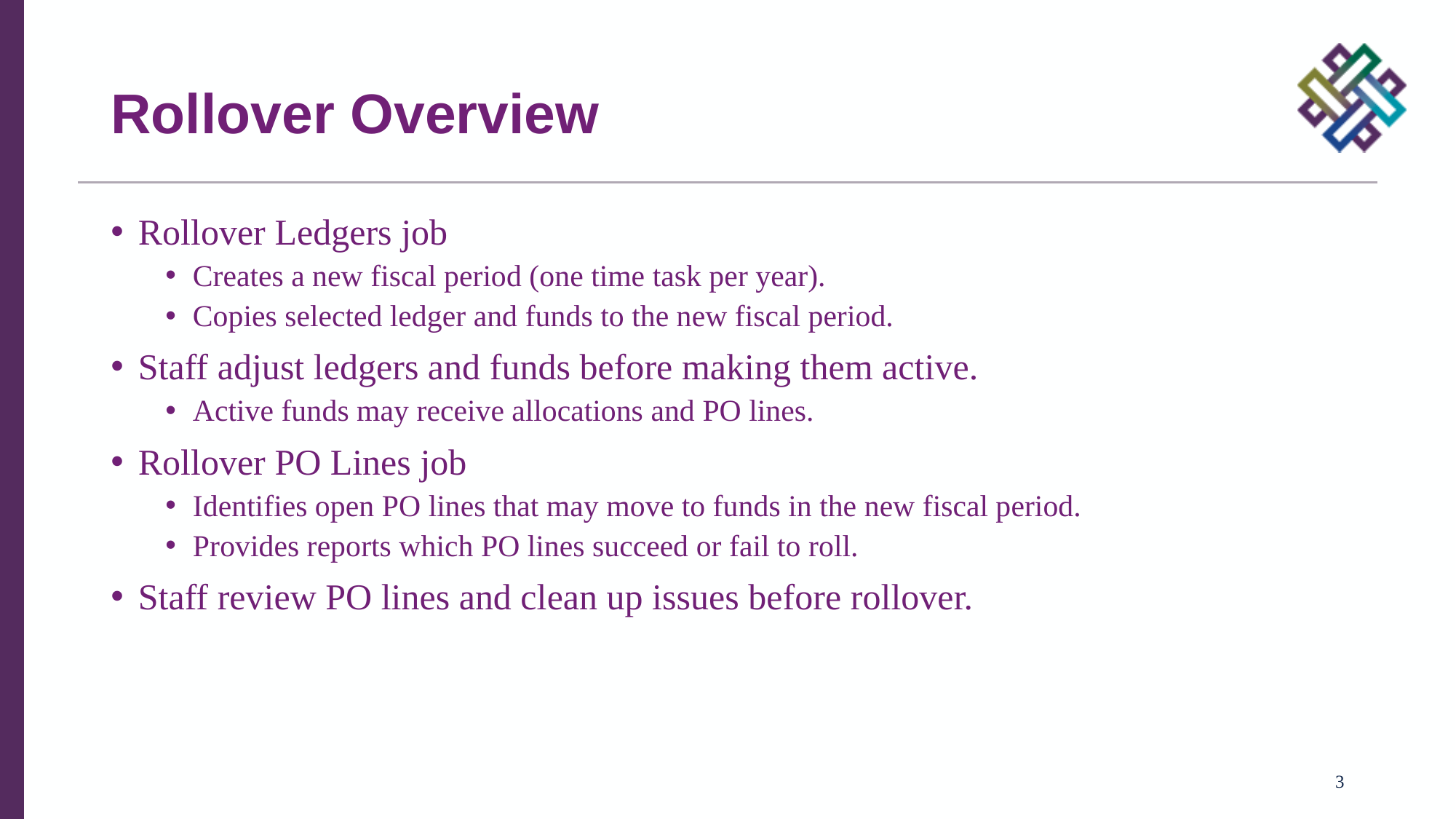

# Rollover Overview
Rollover Ledgers job
Creates a new fiscal period (one time task per year).
Copies selected ledger and funds to the new fiscal period.
Staff adjust ledgers and funds before making them active.
Active funds may receive allocations and PO lines.
Rollover PO Lines job
Identifies open PO lines that may move to funds in the new fiscal period.
Provides reports which PO lines succeed or fail to roll.
Staff review PO lines and clean up issues before rollover.

3